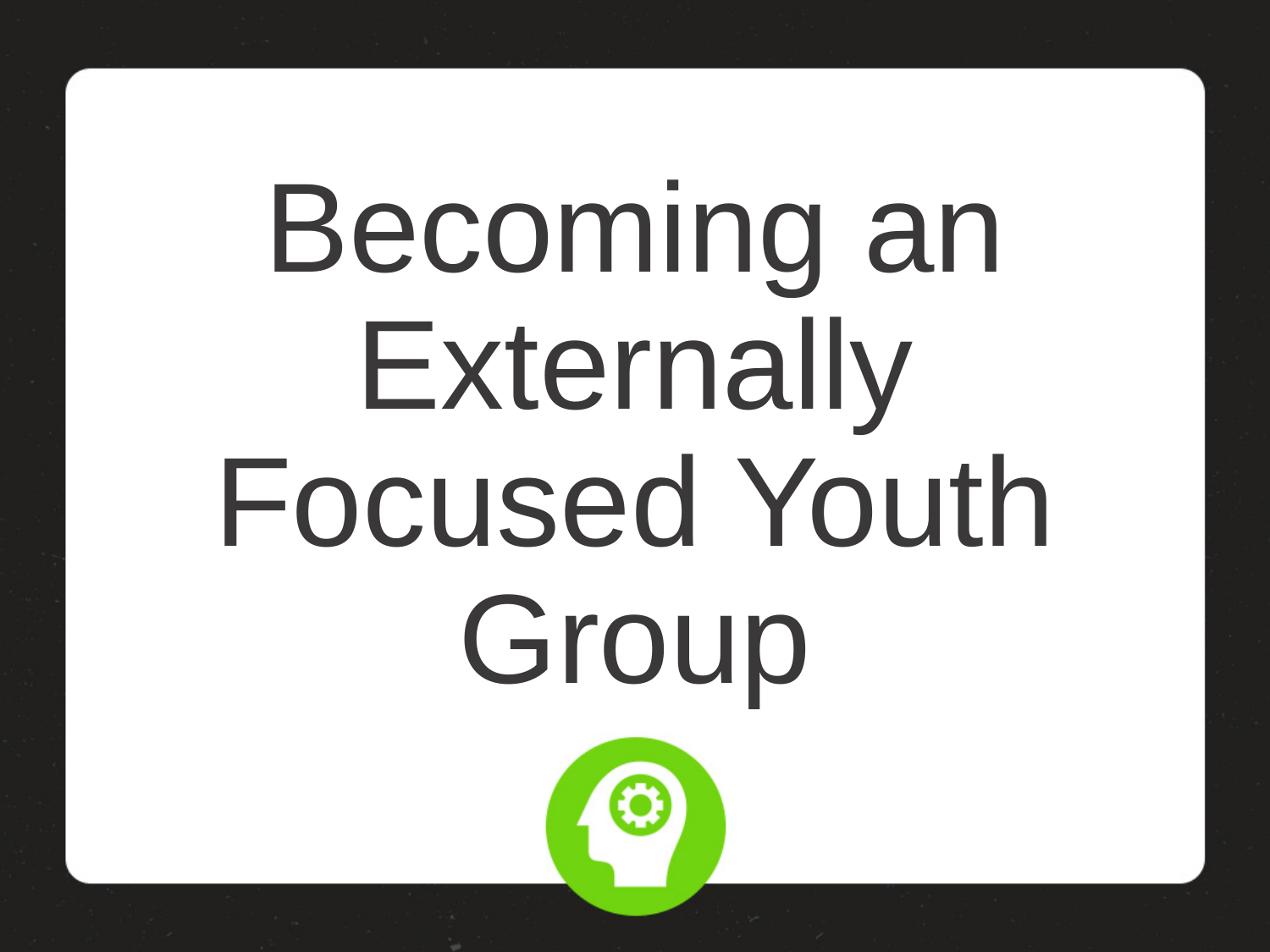

# Becoming an Externally Focused Youth Group